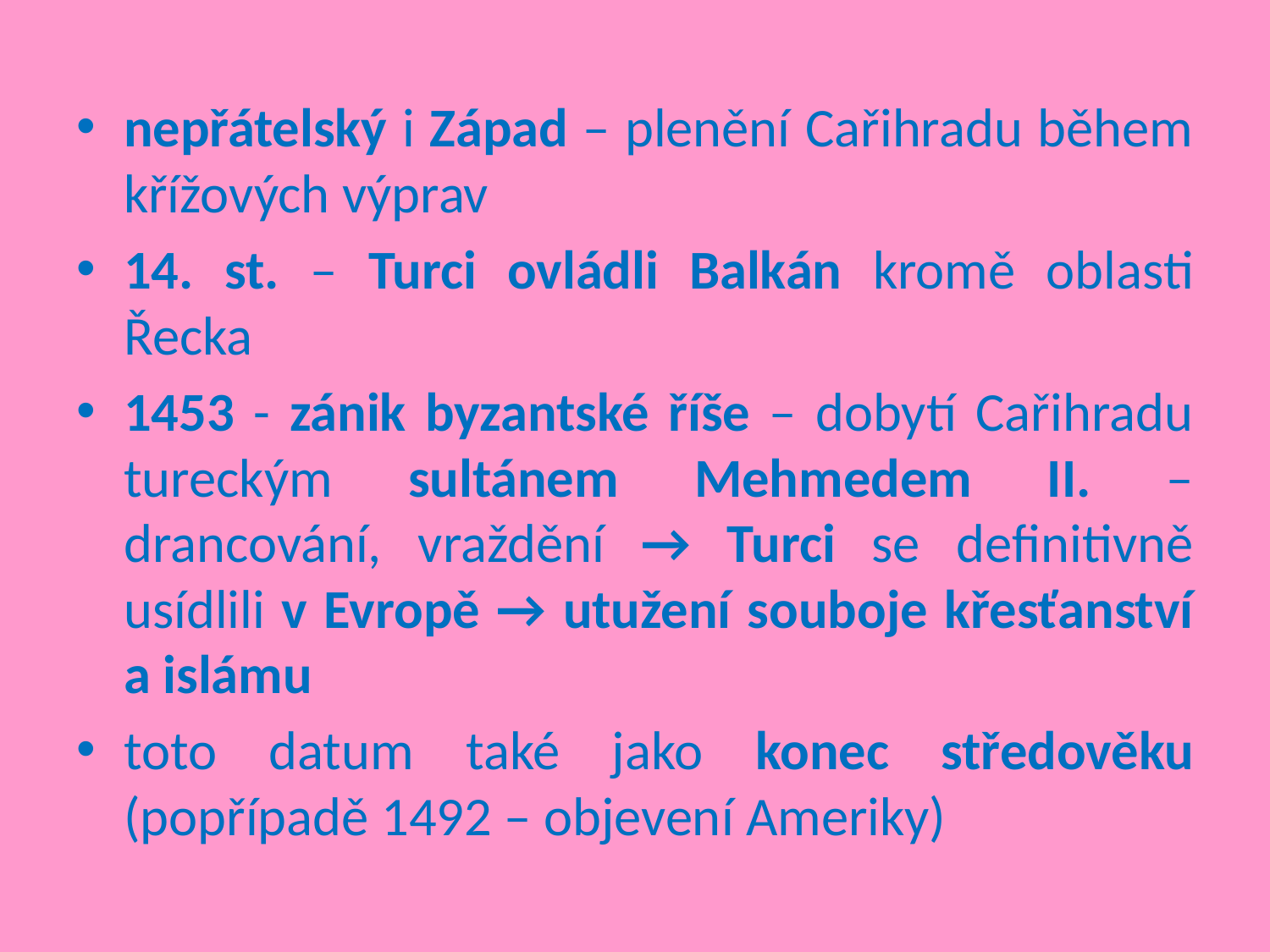

nepřátelský i Západ – plenění Cařihradu během křížových výprav
14. st. – Turci ovládli Balkán kromě oblasti Řecka
1453 - zánik byzantské říše – dobytí Cařihradu tureckým sultánem Mehmedem II. –drancování, vraždění → Turci se definitivně usídlili v Evropě → utužení souboje křesťanství a islámu
toto datum také jako konec středověku (popřípadě 1492 – objevení Ameriky)